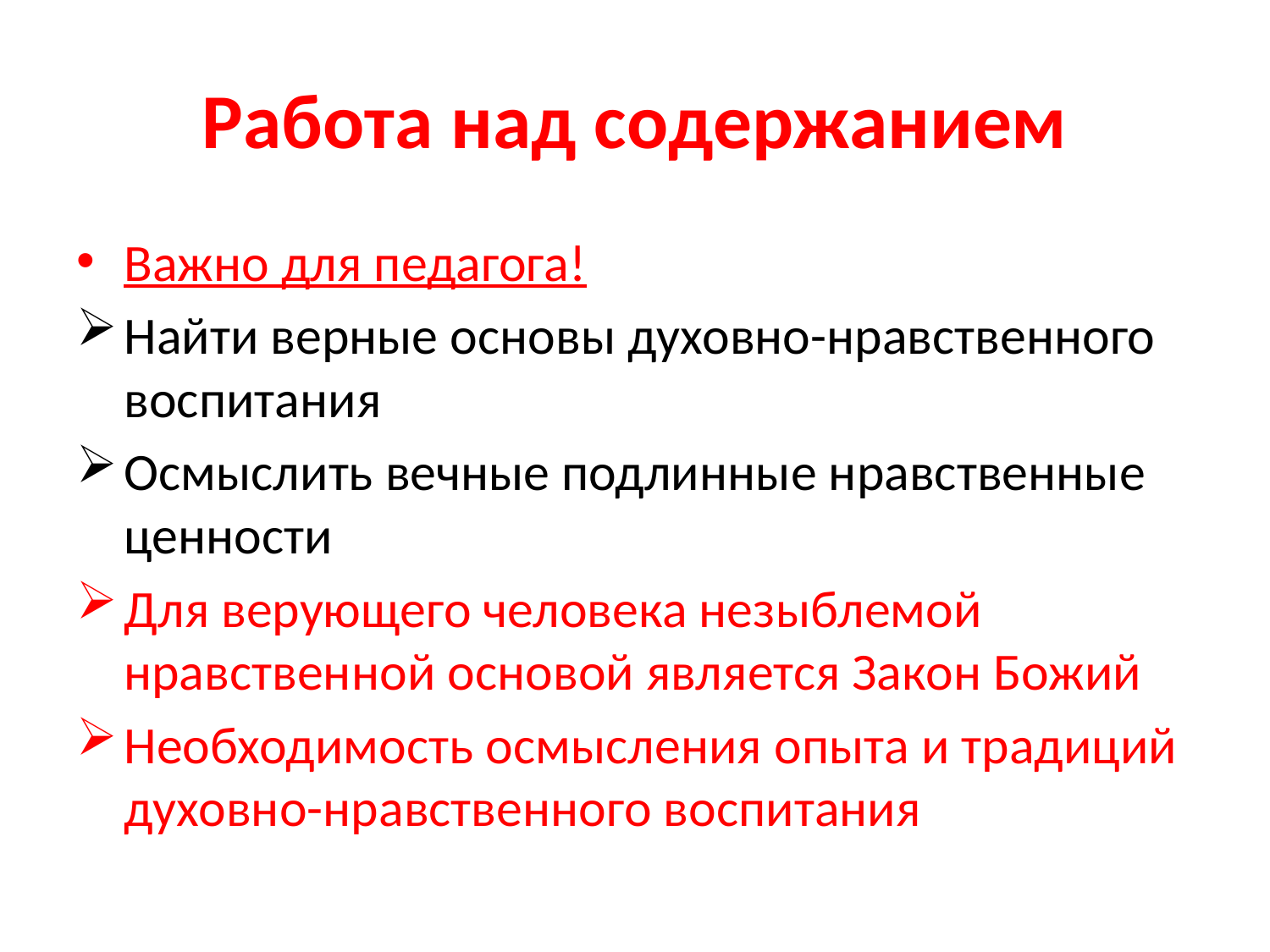

# Работа над содержанием
Важно для педагога!
Найти верные основы духовно-нравственного воспитания
Осмыслить вечные подлинные нравственные ценности
Для верующего человека незыблемой нравственной основой является Закон Божий
Необходимость осмысления опыта и традиций духовно-нравственного воспитания